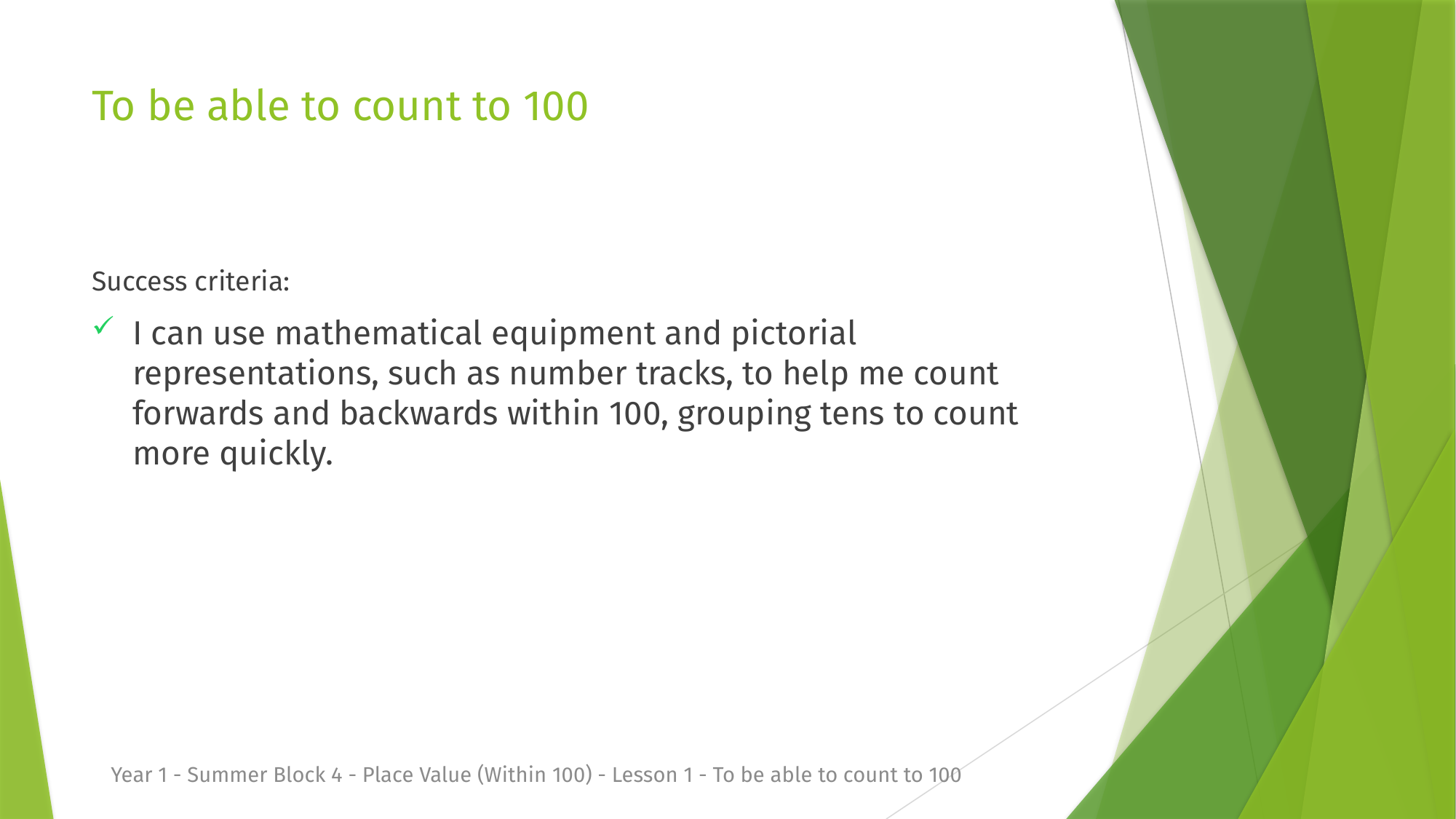

# To be able to count to 100
Success criteria:
I can use mathematical equipment and pictorial representations, such as number tracks, to help me count forwards and backwards within 100, grouping tens to count more quickly.
Year 1 - Summer Block 4 - Place Value (Within 100) - Lesson 1 - To be able to count to 100